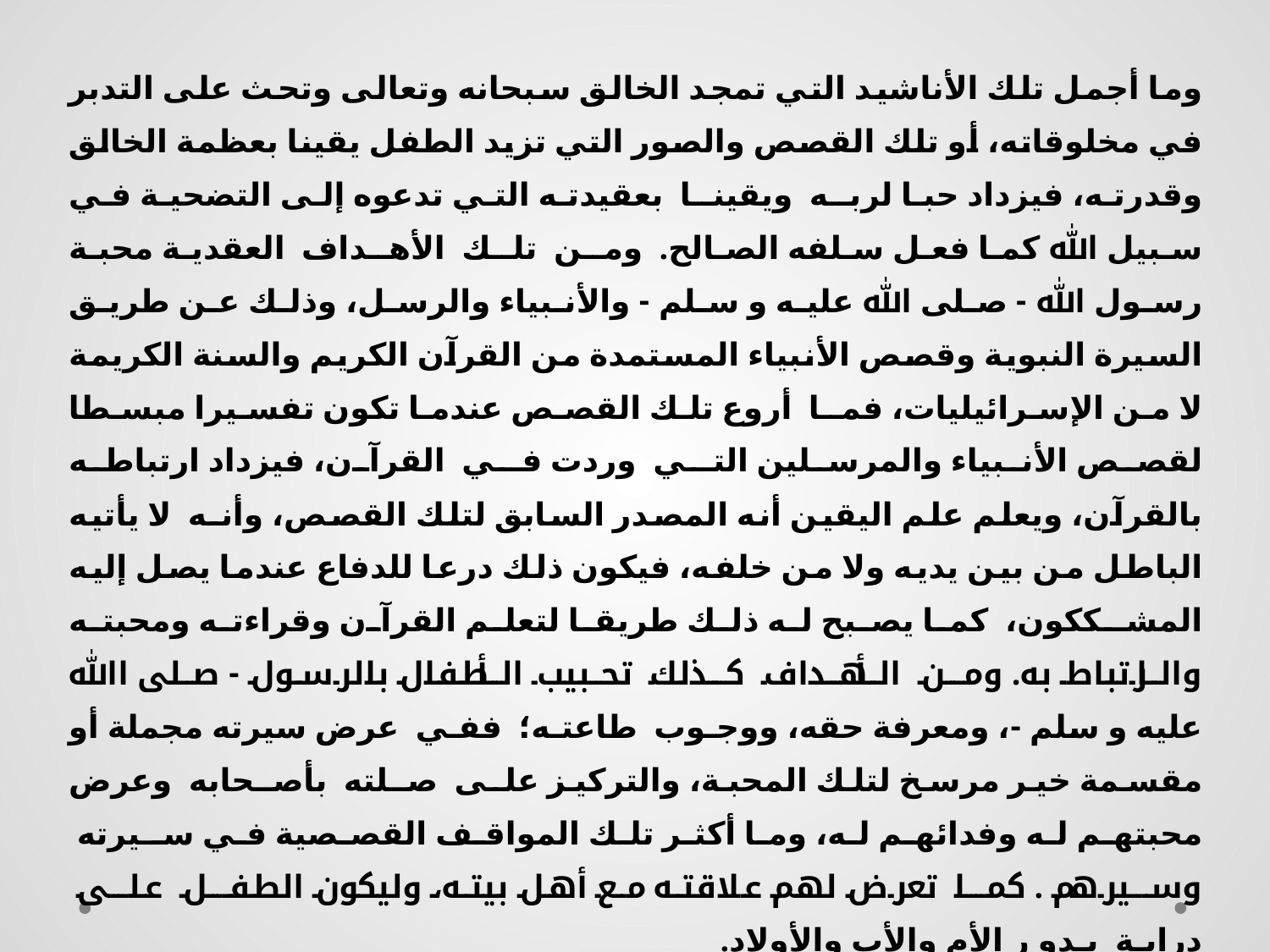

وما أجمل تلك الأناشيد التي تمجد الخالق سبحانه وتعالى وتحث على التدبر في مخلوقاته، أو تلك القصص والصور التي تزيد الطفل يقينا بعظمة الخالق وقدرته، فيزداد حبا لربـه  ويقينـا  بعقيدته التي تدعوه إلى التضحية في سبيل ﷲ كما فعل سلفه الصالح.  ومـن  تلـك  الأهـداف  العقدية محبة رسول ﷲ - صلى ﷲ عليه و سلم - والأنبياء والرسل، وذلك عن طريق السيرة النبوية وقصص الأنبياء المستمدة من القرآن الكريم والسنة الكريمة لا من الإسرائيليات، فمـا  أروع تلك القصص عندما تكون تفسيرا مبسطا لقصص الأنبياء والمرسلين التـي  وردت فـي  القرآن، فيزداد ارتباطه بالقرآن، ويعلم علم اليقين أنه المصدر السابق لتلك القصص، وأنـه  لا يأتيه الباطل من بين يديه ولا من خلفه، فيكون ذلك درعا للدفاع عندما يصل إليه المشـككون،  كما يصبح له ذلك طريقا لتعلم القرآن وقراءته ومحبته والارتباط به. ومـن  الأهـداف  كـذلك  تحبيب الأطفال بالرسول - صلى اﷲ عليه و سلم -، ومعرفة حقه، ووجـوب  طاعتـه؛  ففـي  عرض سيرته مجملة أو مقسمة خير مرسخ لتلك المحبة، والتركيز علـى  صـلته  بأصـحابه  وعرض محبتهم له وفدائهم له، وما أكثر تلك المواقف القصصية في سـيرته  وسـيرهم . كمـا  تعرض لهم علاقته مع أهل بيته، وليكون الطفـل  علـى  درايـة  بـدو ر الأم والأب والأولاد.
ولا بد في أدب الطفل من استلهام كل أمر عقدي من القرآن الكريم؛ حتى يعرف الطفل عـن  طريق تلك الآداب أن القرآن مصدر عقيدته لا يدخله شك ولا شبهة ليكون ذلك خير دفاع فـي  نفسه في وجه تيارات الكفر والضلال، فينشأ الطفل قادرا على التكيف لا تتنازعـه  الأهـواء، ويكون أكثر اتزانا؛ لأن العقيدة الصحيحـة غرسـت في قلبه وفكــره بتمثلهـم لها عـن طـريق تلك الآداب.